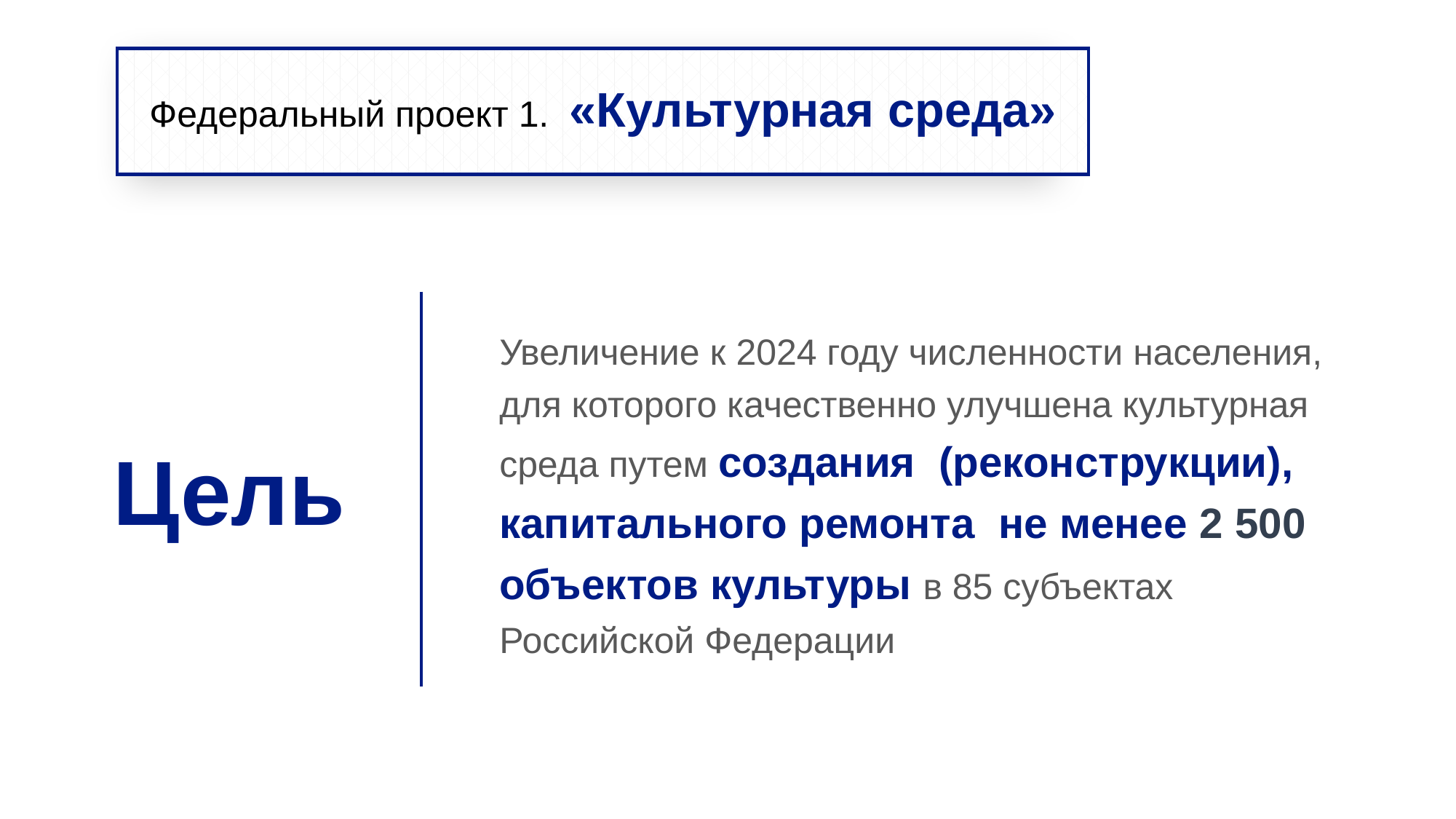

Федеральный проект 1.  «Культурная среда»
Увеличение к 2024 году численности населения, для которого качественно улучшена культурная среда путем создания  (реконструкции), капитального ремонта  не менее 2 500 объектов культуры в 85 субъектах Российской Федерации
Цель